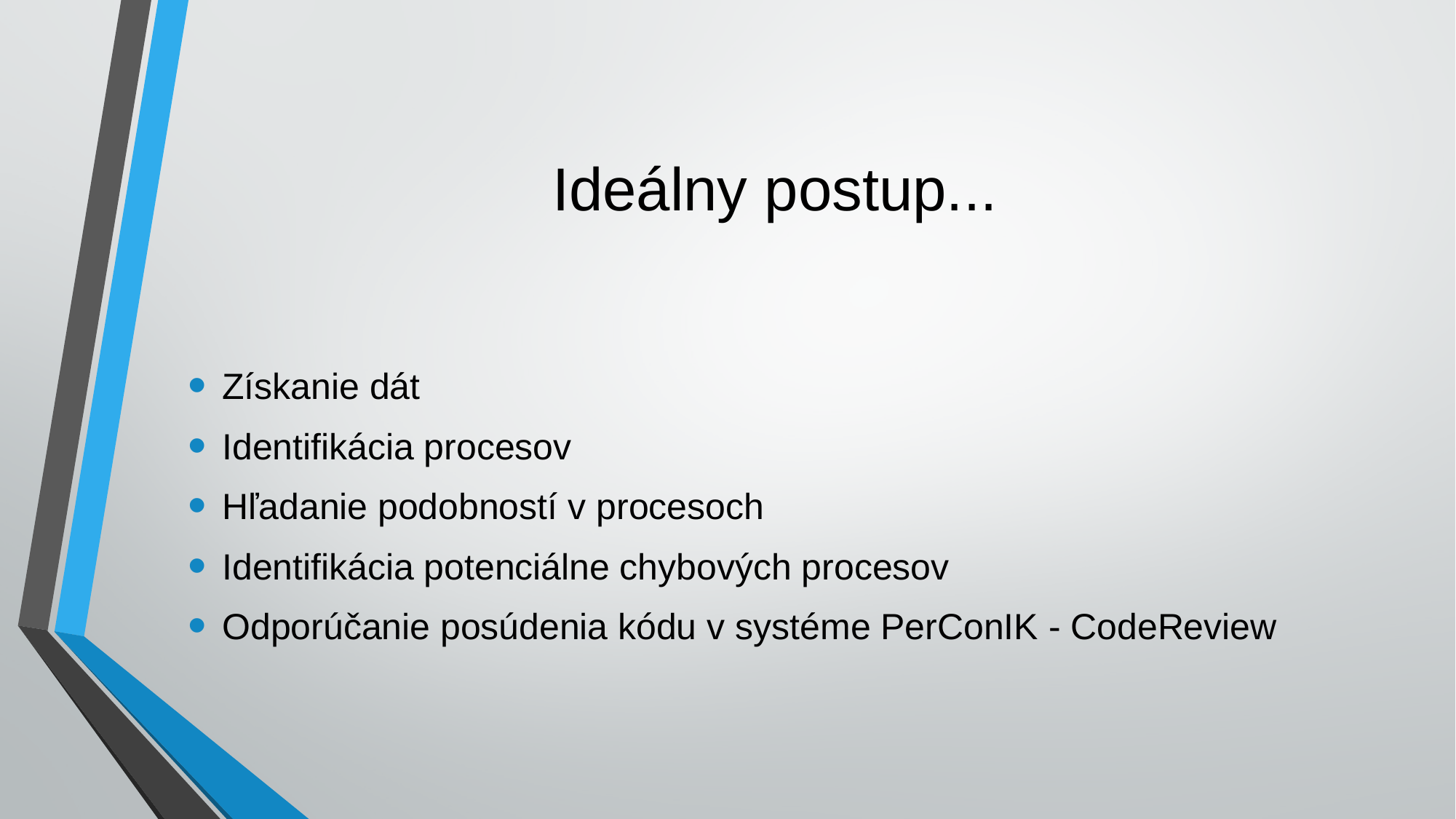

# Ideálny postup...
Získanie dát
Identifikácia procesov
Hľadanie podobností v procesoch
Identifikácia potenciálne chybových procesov
Odporúčanie posúdenia kódu v systéme PerConIK - CodeReview